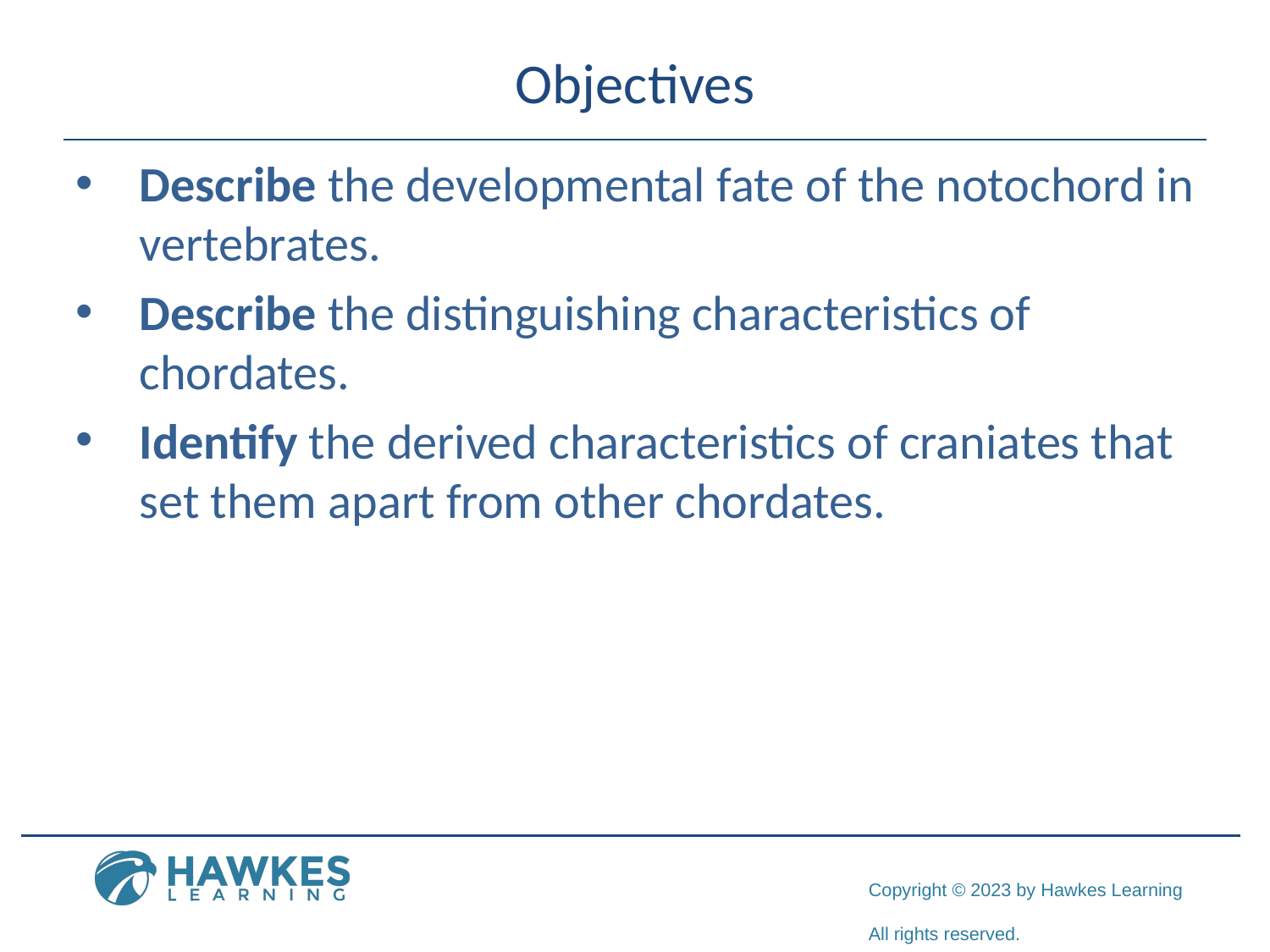

# Objectives
Describe the developmental fate of the notochord in vertebrates.
Describe the distinguishing characteristics of chordates.
Identify the derived characteristics of craniates that set them apart from other chordates.